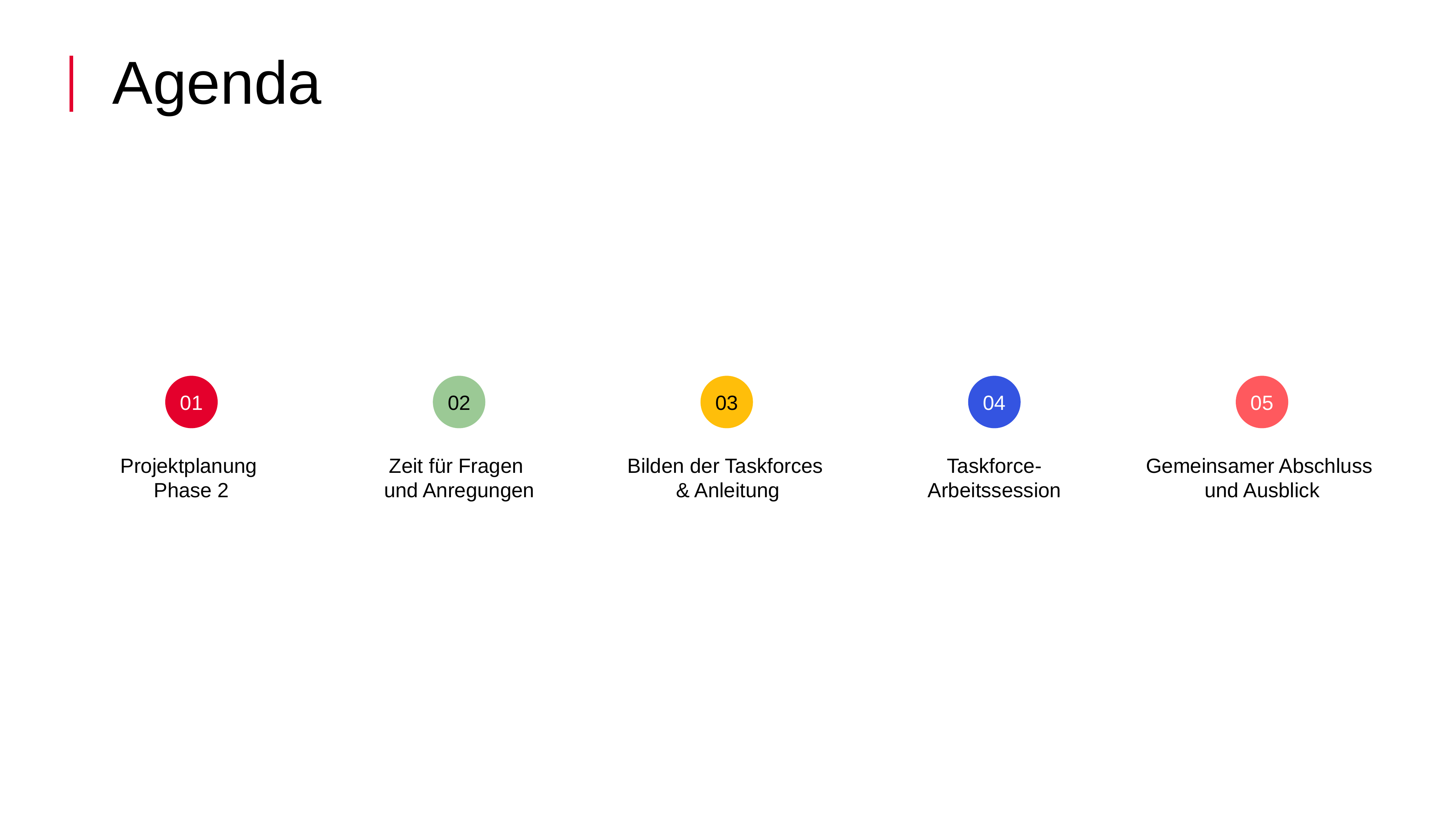

Agenda

01
02
03
04
05
Projektplanung
Phase 2
Zeit für Fragen
und Anregungen
Bilden der Taskforces
& Anleitung
Taskforce-
Arbeitssession
Gemeinsamer Abschluss
und Ausblick